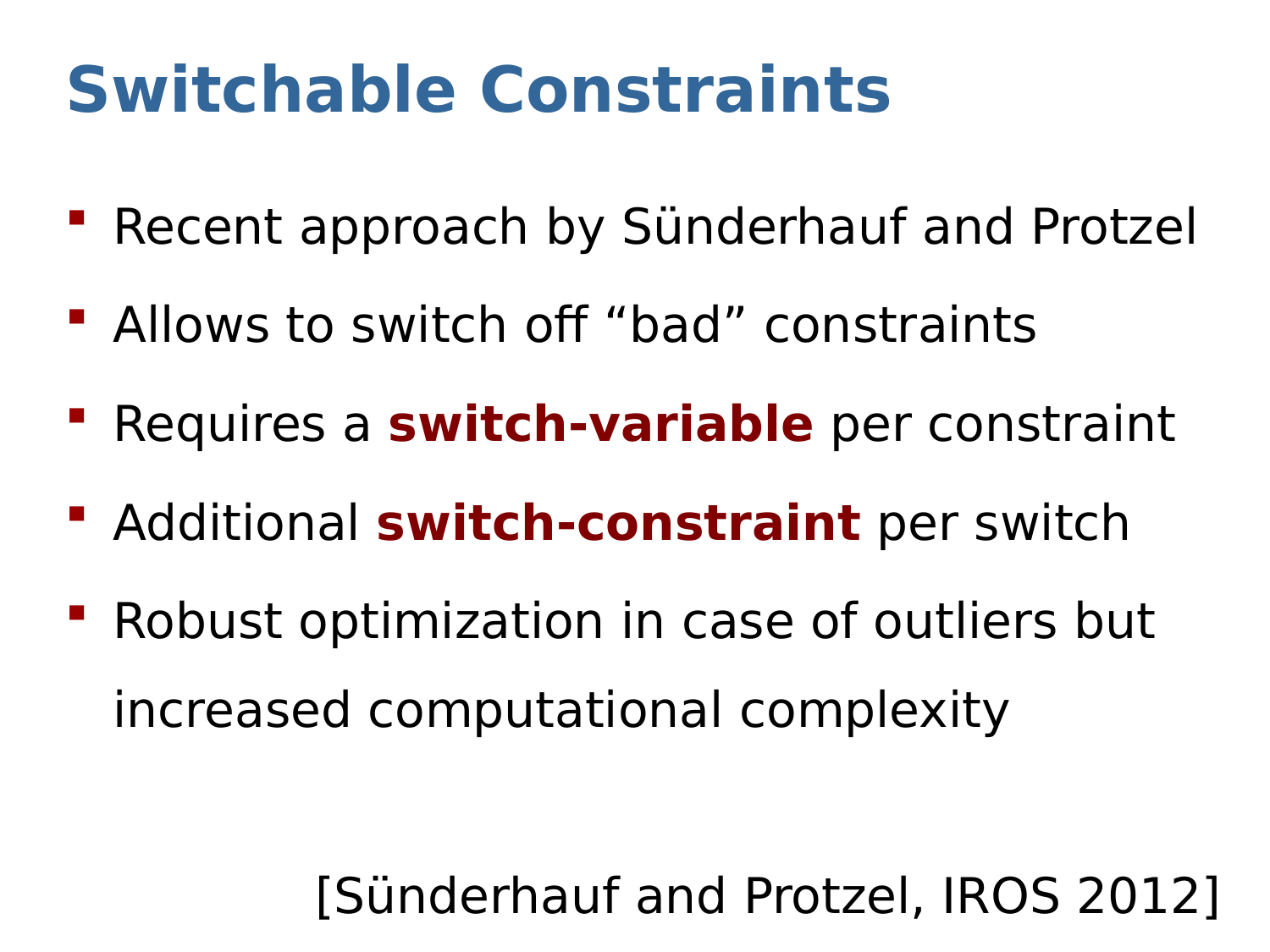

# Switchable Constraints
Recent approach by Sünderhauf and Protzel
Allows to switch off “bad” constraints
Requires a switch-variable per constraint
Additional switch-constraint per switch
Robust optimization in case of outliers but increased computational complexity

[Sünderhauf and Protzel, IROS 2012]